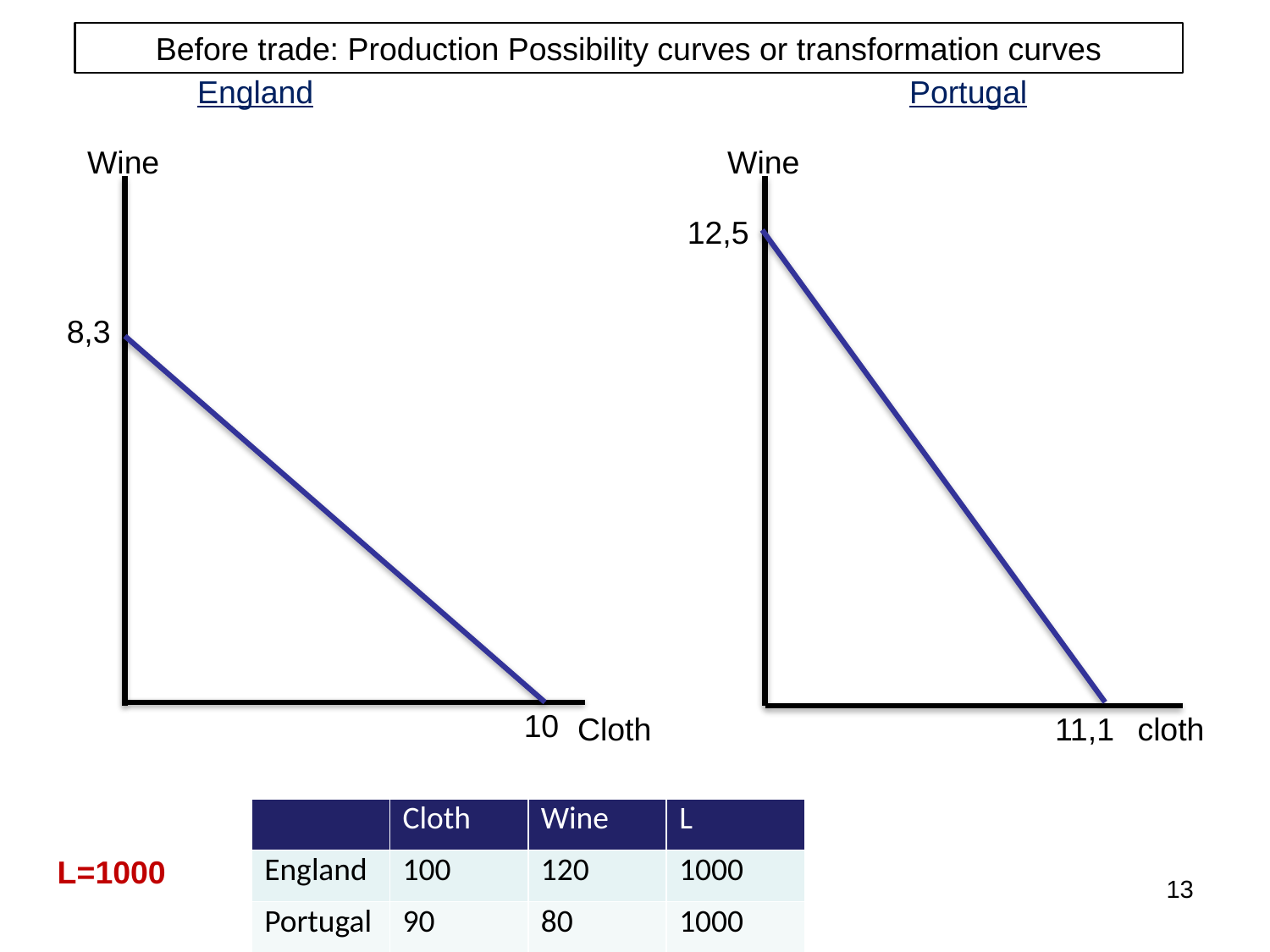

Before trade: Production Possibility curves or transformation curves
England
Portugal
Wine
Wine
12,5
8,3
10
Cloth
11,1
cloth
|  | Cloth | Wine | L |
| --- | --- | --- | --- |
| England | 100 | 120 | 1000 |
| Portugal | 90 | 80 | 1000 |
L=1000
13